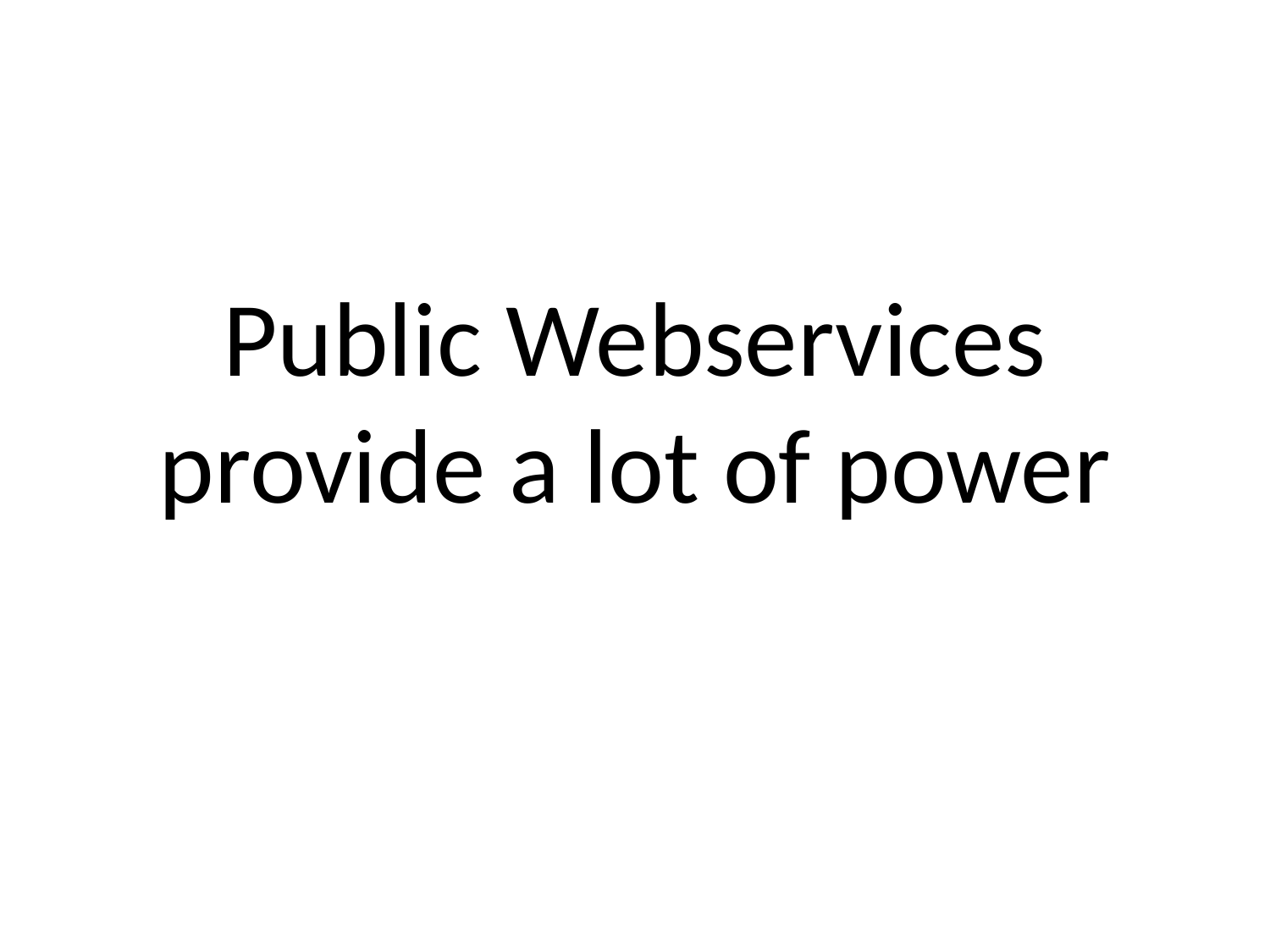

# Public Webservices provide a lot of power